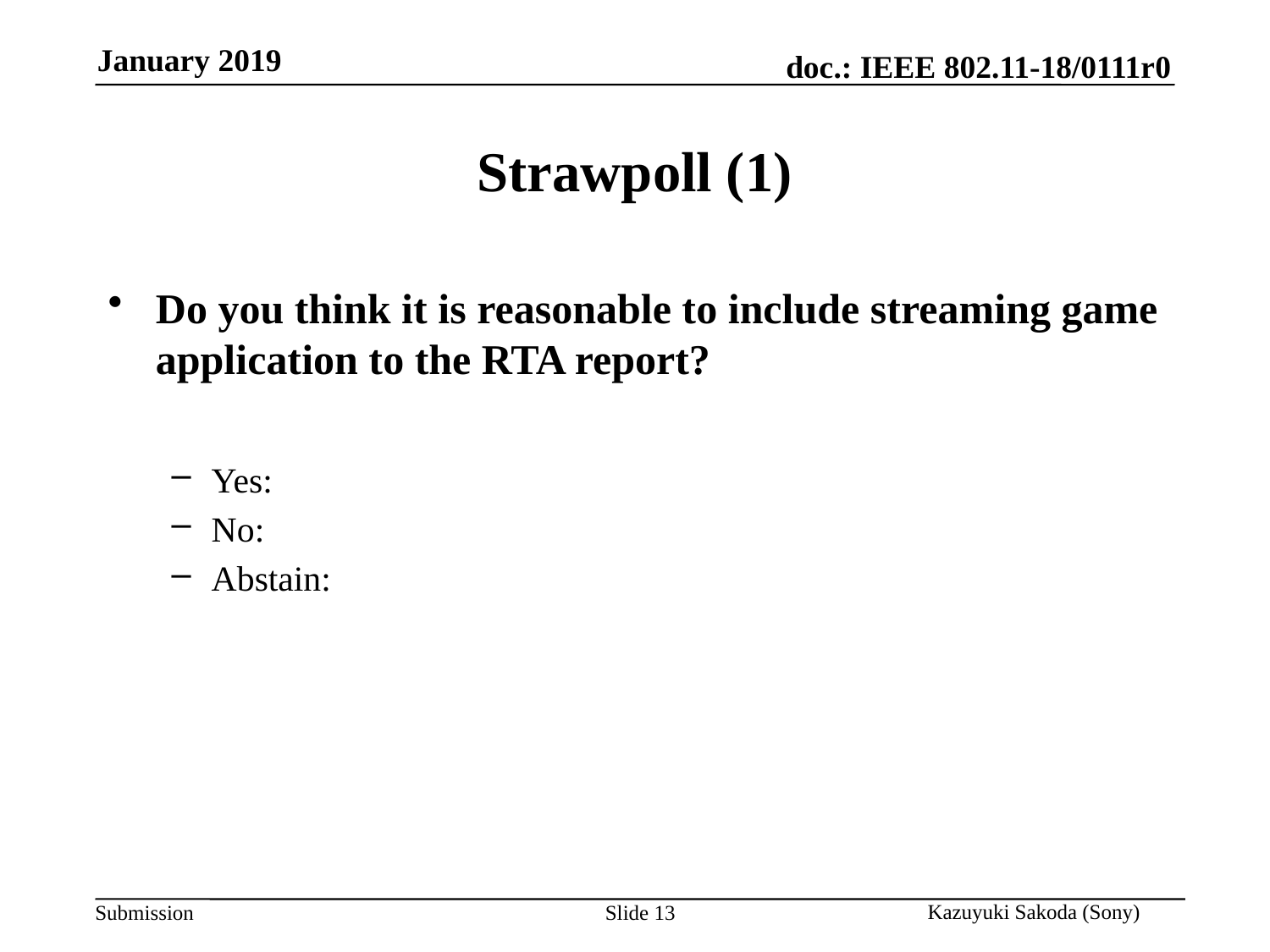

# Strawpoll (1)
Do you think it is reasonable to include streaming game application to the RTA report?

Yes:
No:
Abstain:

Slide 13